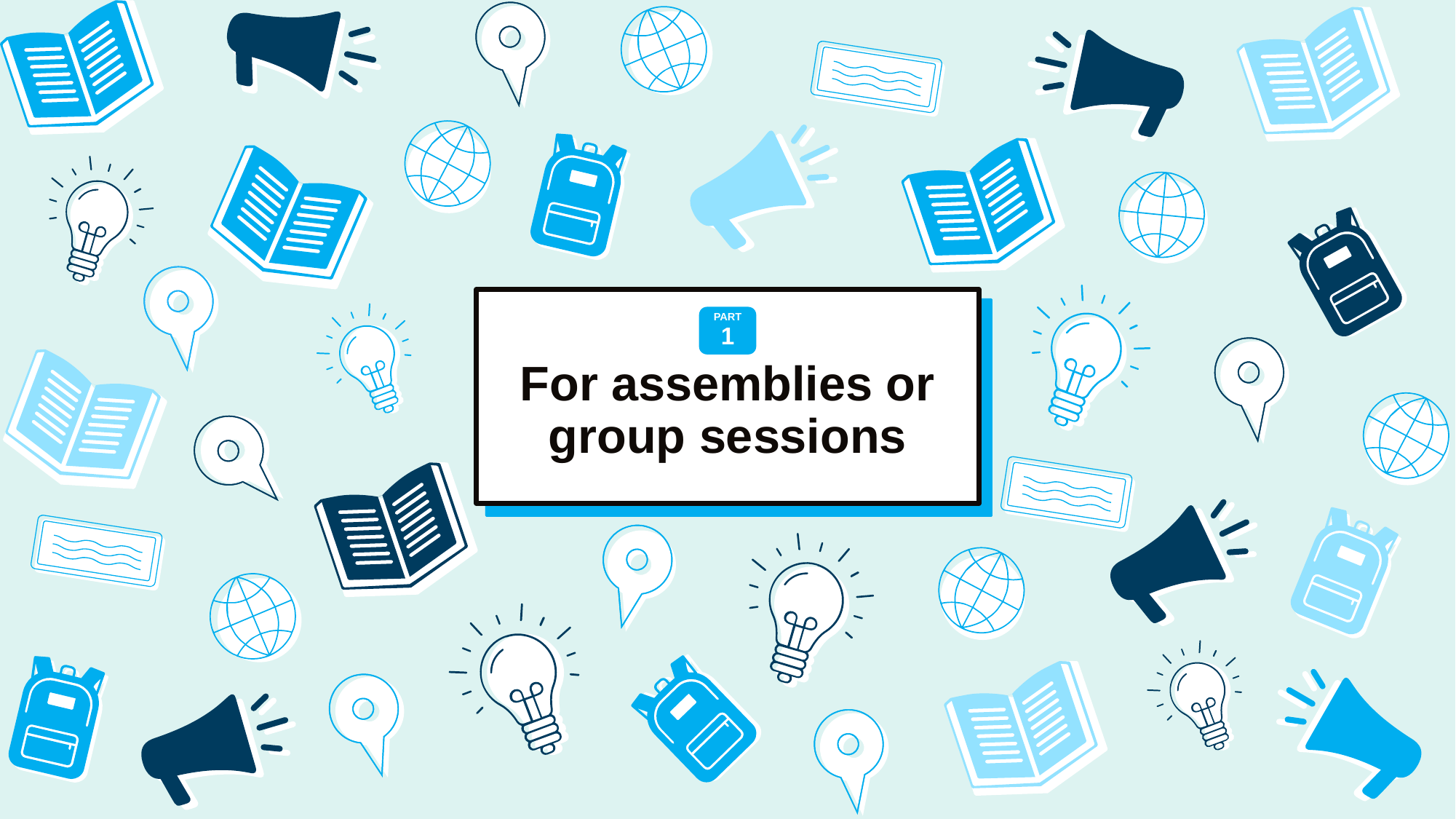

# For assemblies or group sessions
PART
1